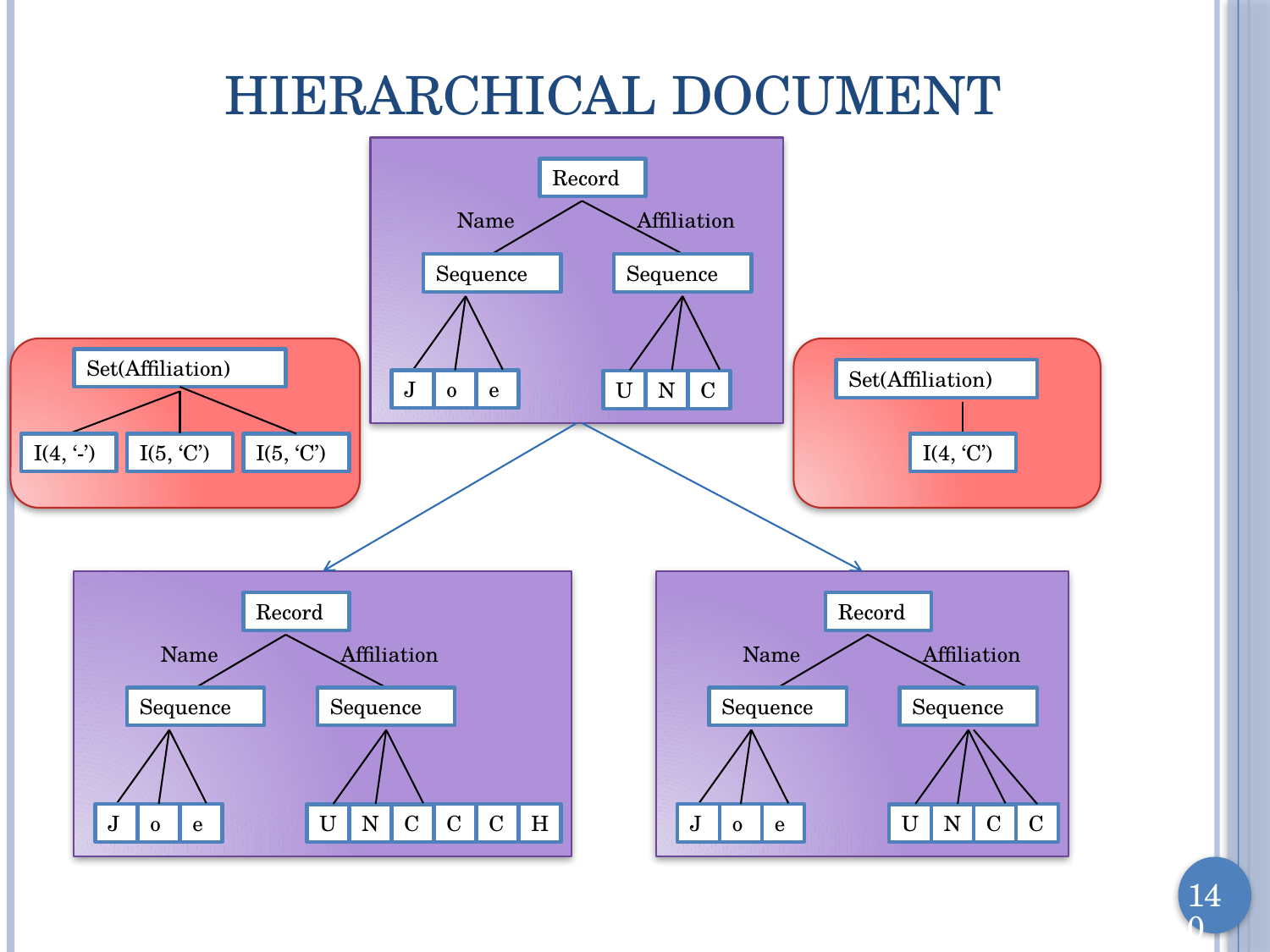

# Hierarchical Document

Record
Name
Affiliation
Sequence
Sequence

Set(Affiliation)
Set(Affiliation)
J
o
e
U
N
C
I(5, ‘C’)
I(5, ‘C’)
I(4, ‘-’)
I(4, ‘C’)

Record
Record
Name
Affiliation
Name
Affiliation
Sequence
Sequence
Sequence
Sequence
J
o
e
C
C
H
J
o
e
C
U
N
C
U
N
C